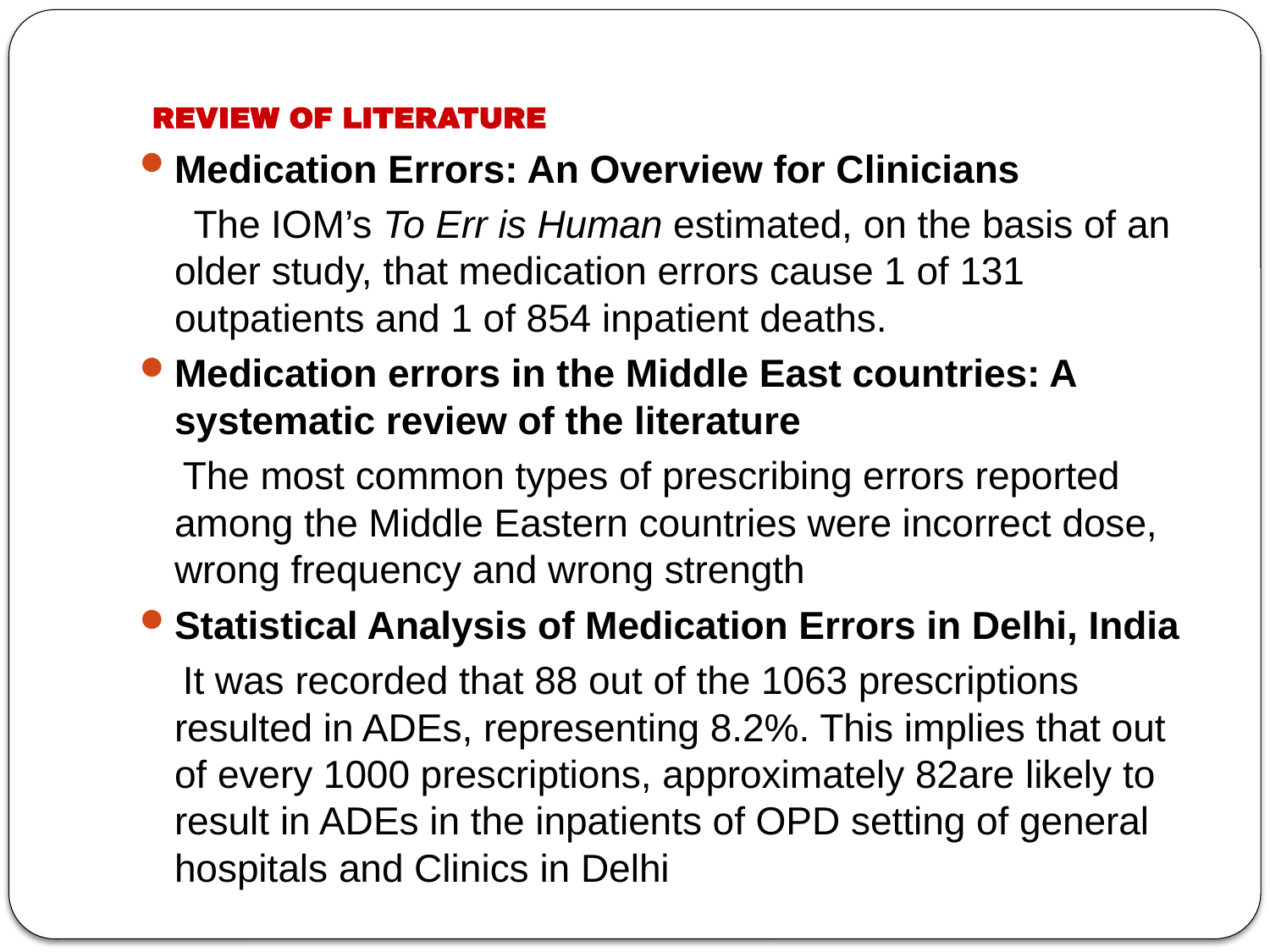

# REVIEW OF LITERATURE
Medication Errors: An Overview for Clinicians
     The IOM’s To Err is Human estimated, on the basis of an older study, that medication errors cause 1 of 131 outpatients and 1 of 854 inpatient deaths.
Medication errors in the Middle East countries: A systematic review of the literature
    The most common types of prescribing errors reported among the Middle Eastern countries were incorrect dose, wrong frequency and wrong strength
Statistical Analysis of Medication Errors in Delhi, India
    It was recorded that 88 out of the 1063 prescriptions resulted in ADEs, representing 8.2%. This implies that out of every 1000 prescriptions, approximately 82are likely to result in ADEs in the inpatients of OPD setting of general hospitals and Clinics in Delhi